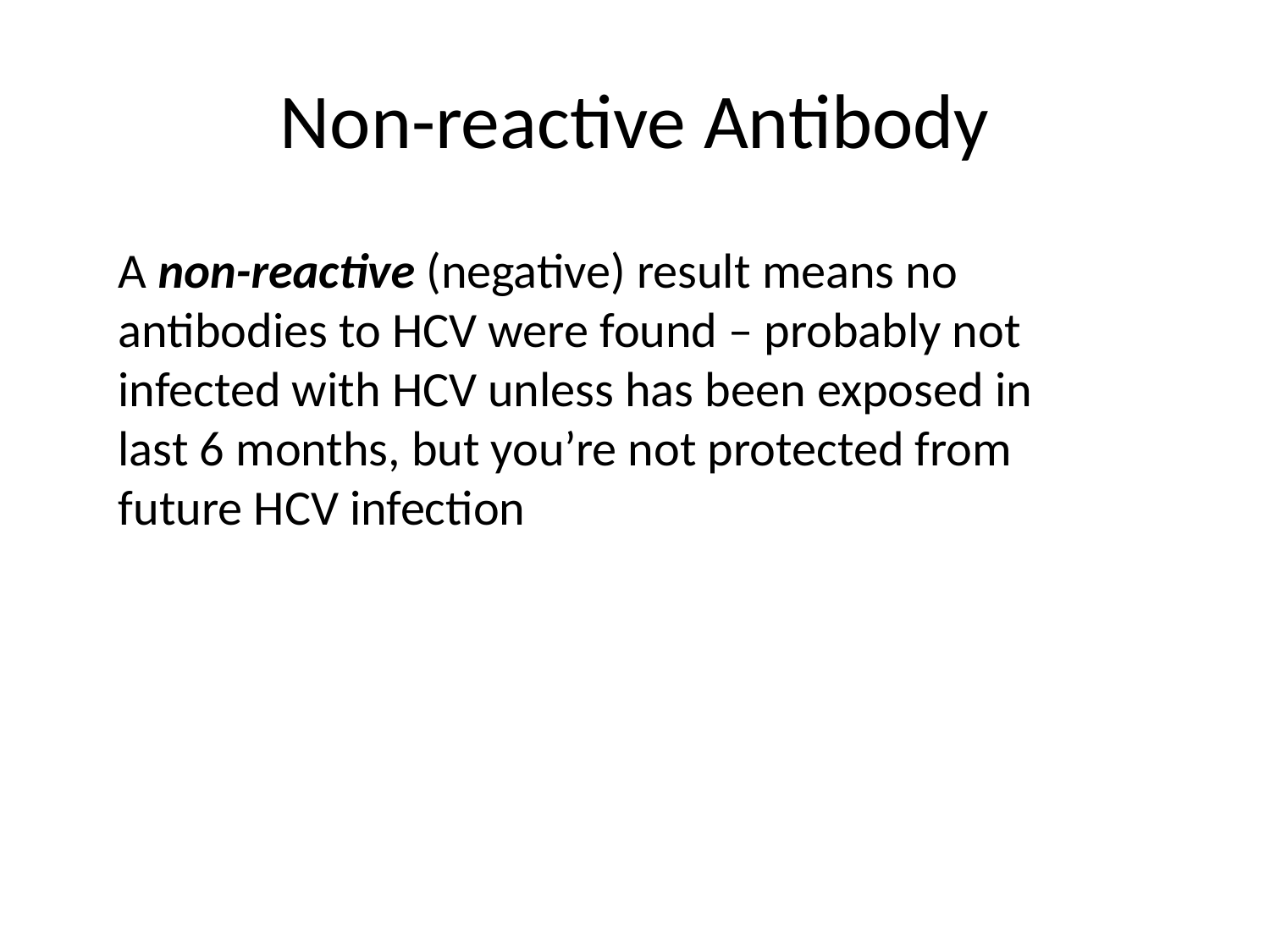

# Non-reactive Antibody
A non-reactive (negative) result means no antibodies to HCV were found – probably not infected with HCV unless has been exposed in last 6 months, but you’re not protected from future HCV infection